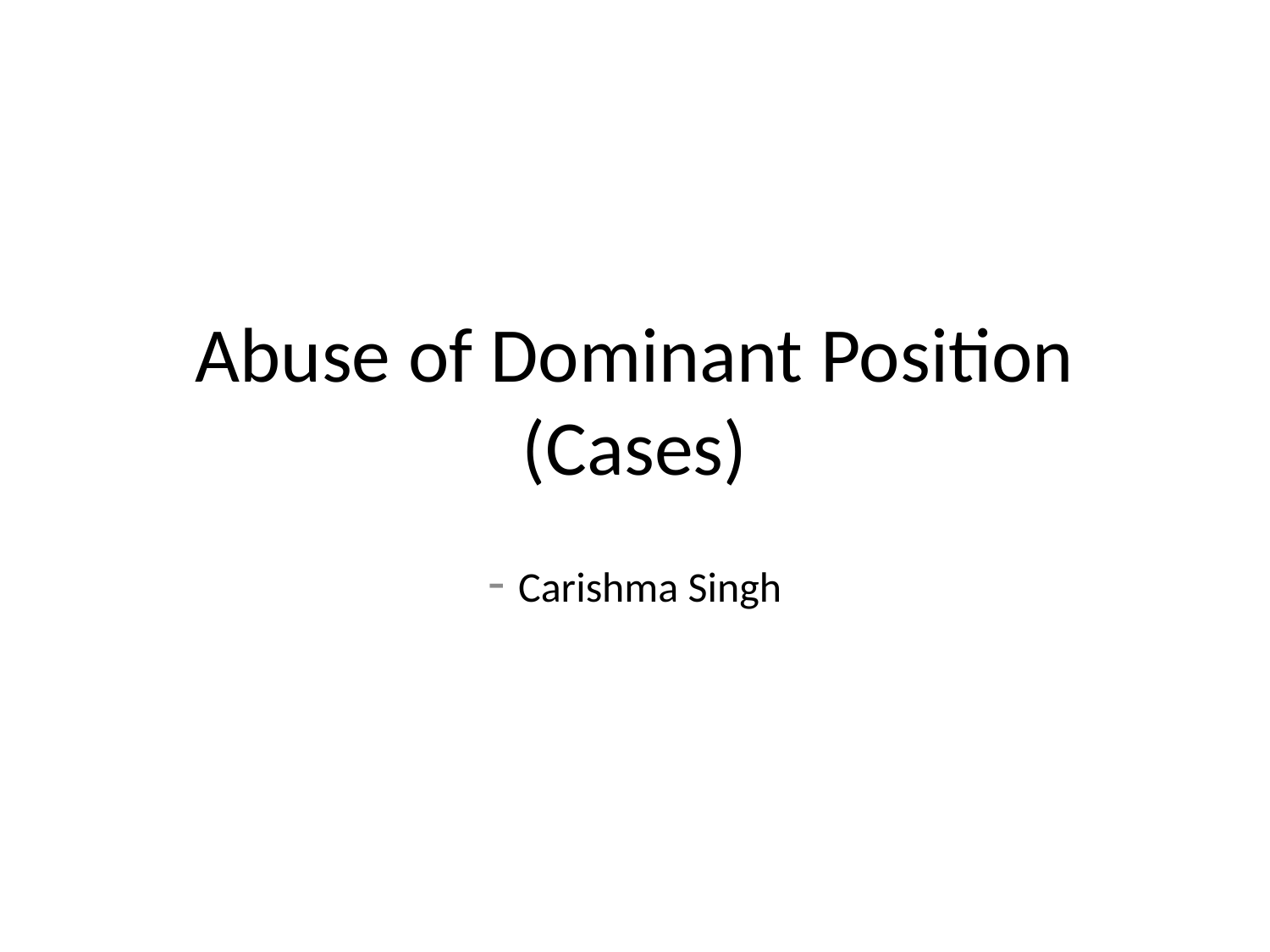

# Abuse of Dominant Position (Cases)
- Carishma Singh